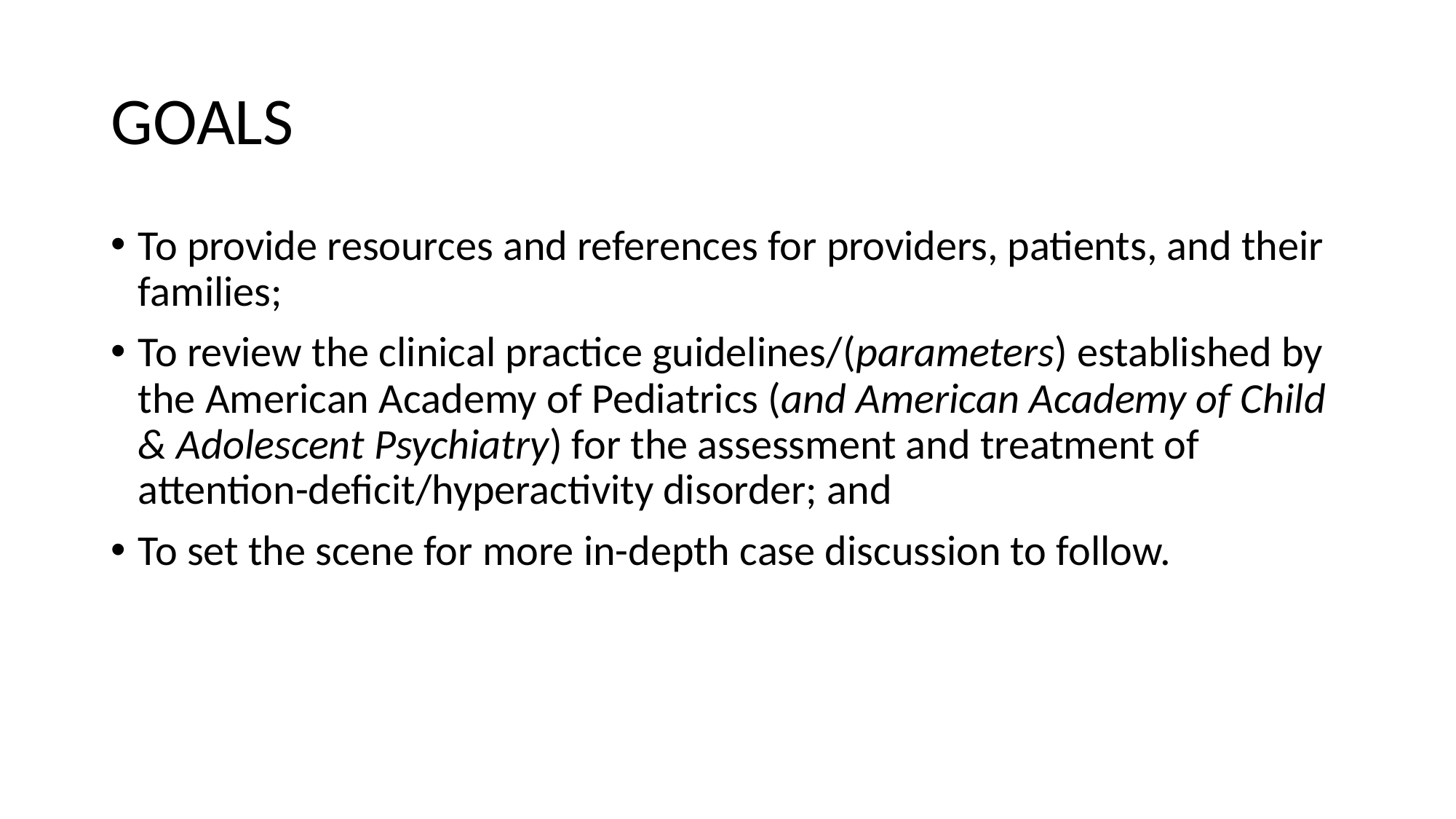

# GOALS
To provide resources and references for providers, patients, and their families;
To review the clinical practice guidelines/(parameters) established by the American Academy of Pediatrics (and American Academy of Child & Adolescent Psychiatry) for the assessment and treatment of attention-deficit/hyperactivity disorder; and
To set the scene for more in-depth case discussion to follow.